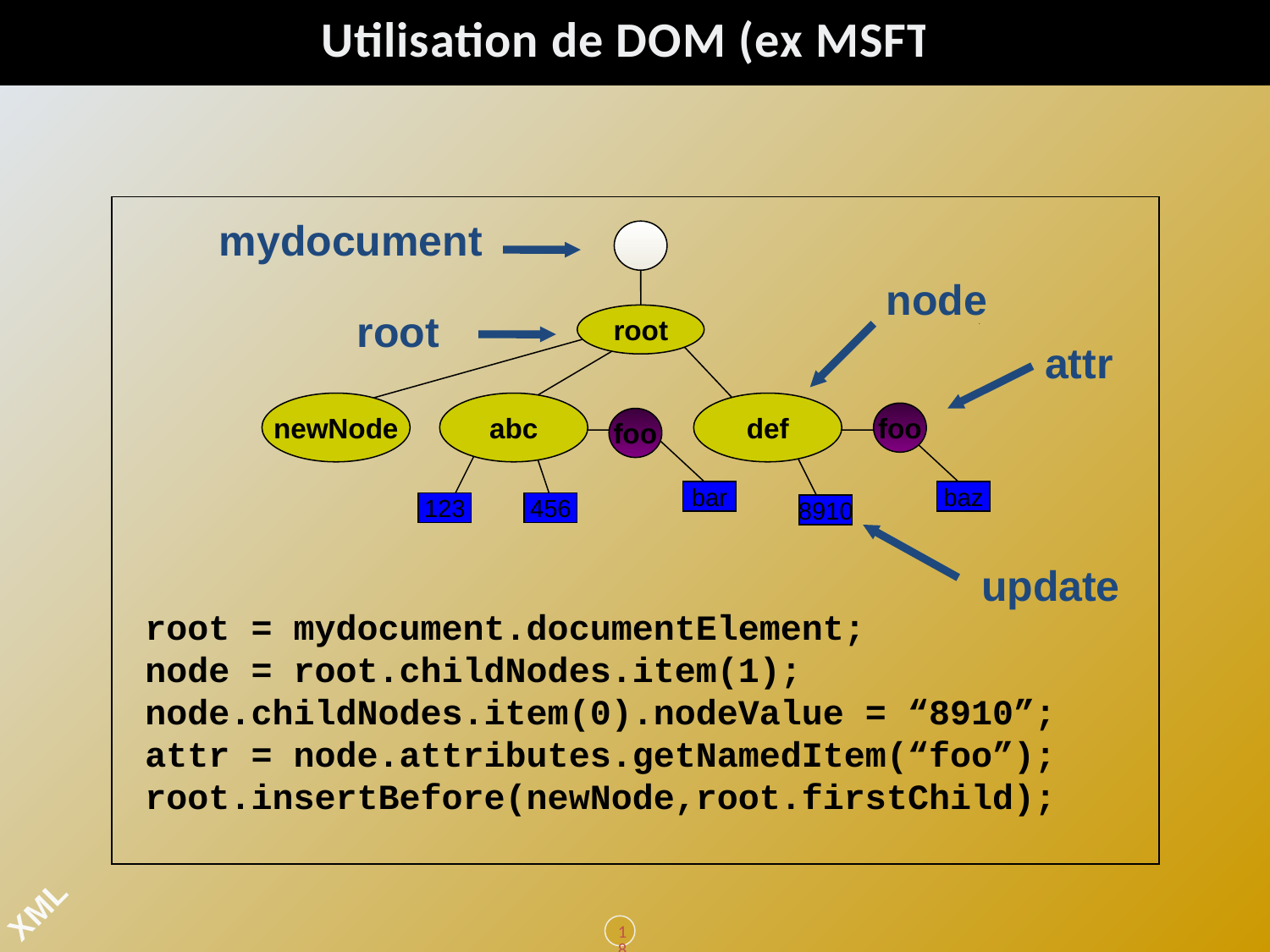

# Utilisation de DOM (ex MSFT)

mydocument

node
root
root

attr

newNode

abc
def
foo
foo

bar
baz
123
456
8910

update
root = mydocument.documentElement;
node = root.childNodes.item(1);
node.childNodes.item(0).nodeValue = “8910”;
attr = node.attributes.getNamedItem(“foo”);
root.insertBefore(newNode,root.firstChild);
181